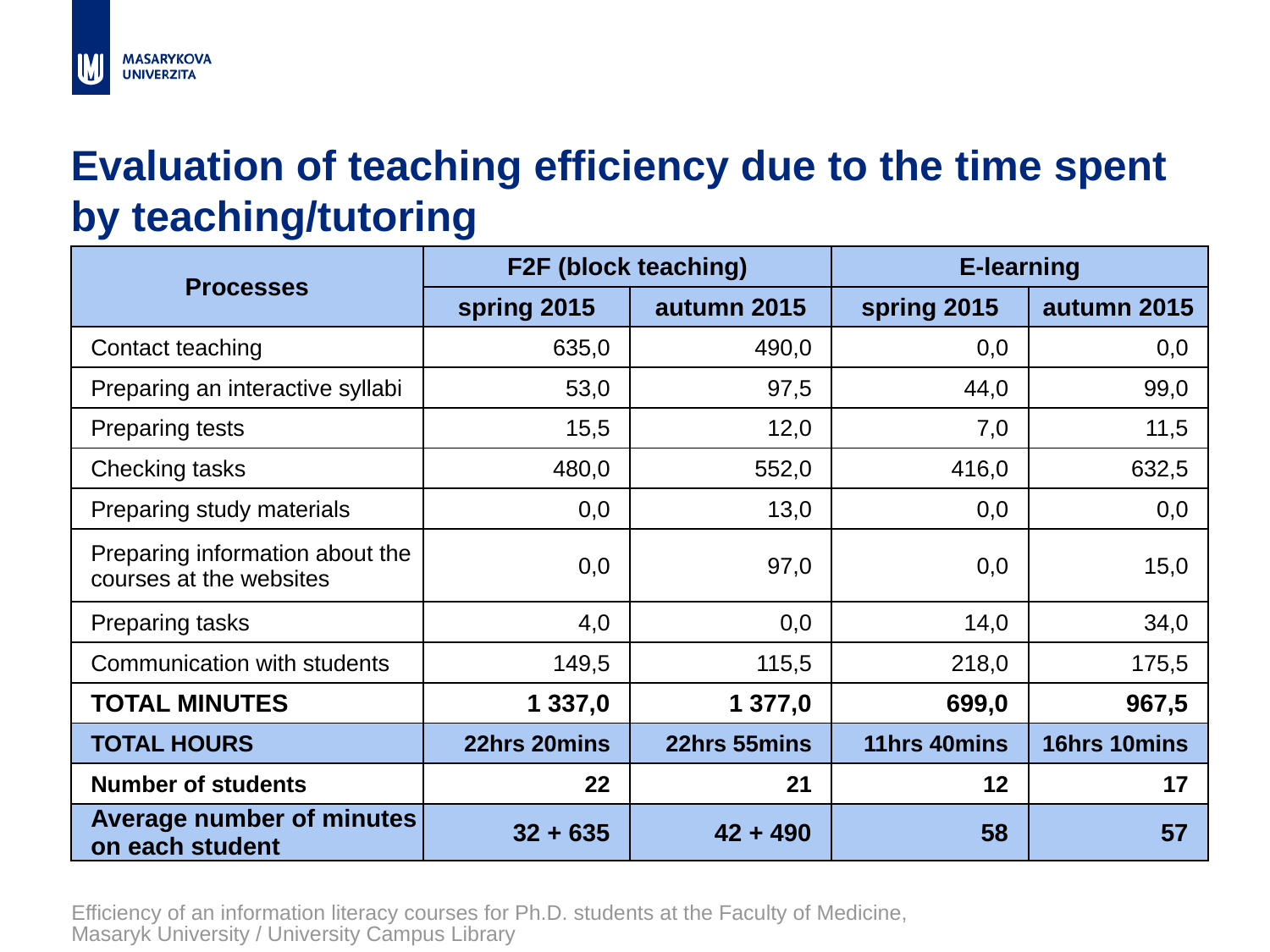

# Evaluation of teaching efficiency due to the time spent by teaching/tutoring
| Processes | F2F (block teaching) |  | E-learning |  |
| --- | --- | --- | --- | --- |
|  | spring 2015 | autumn 2015 | spring 2015 | autumn 2015 |
| Contact teaching | 635,0 | 490,0 | 0,0 | 0,0 |
| Preparing an interactive syllabi | 53,0 | 97,5 | 44,0 | 99,0 |
| Preparing tests | 15,5 | 12,0 | 7,0 | 11,5 |
| Checking tasks | 480,0 | 552,0 | 416,0 | 632,5 |
| Preparing study materials | 0,0 | 13,0 | 0,0 | 0,0 |
| Preparing information about the courses at the websites | 0,0 | 97,0 | 0,0 | 15,0 |
| Preparing tasks | 4,0 | 0,0 | 14,0 | 34,0 |
| Communication with students | 149,5 | 115,5 | 218,0 | 175,5 |
| TOTAL MINUTES | 1 337,0 | 1 377,0 | 699,0 | 967,5 |
| TOTAL HOURS | 22hrs 20mins | 22hrs 55mins | 11hrs 40mins | 16hrs 10mins |
| Number of students | 22 | 21 | 12 | 17 |
| Average number of minutes on each student | 32 + 635 | 42 + 490 | 58 | 57 |
Efficiency of an information literacy courses for Ph.D. students at the Faculty of Medicine, Masaryk University / University Campus Library